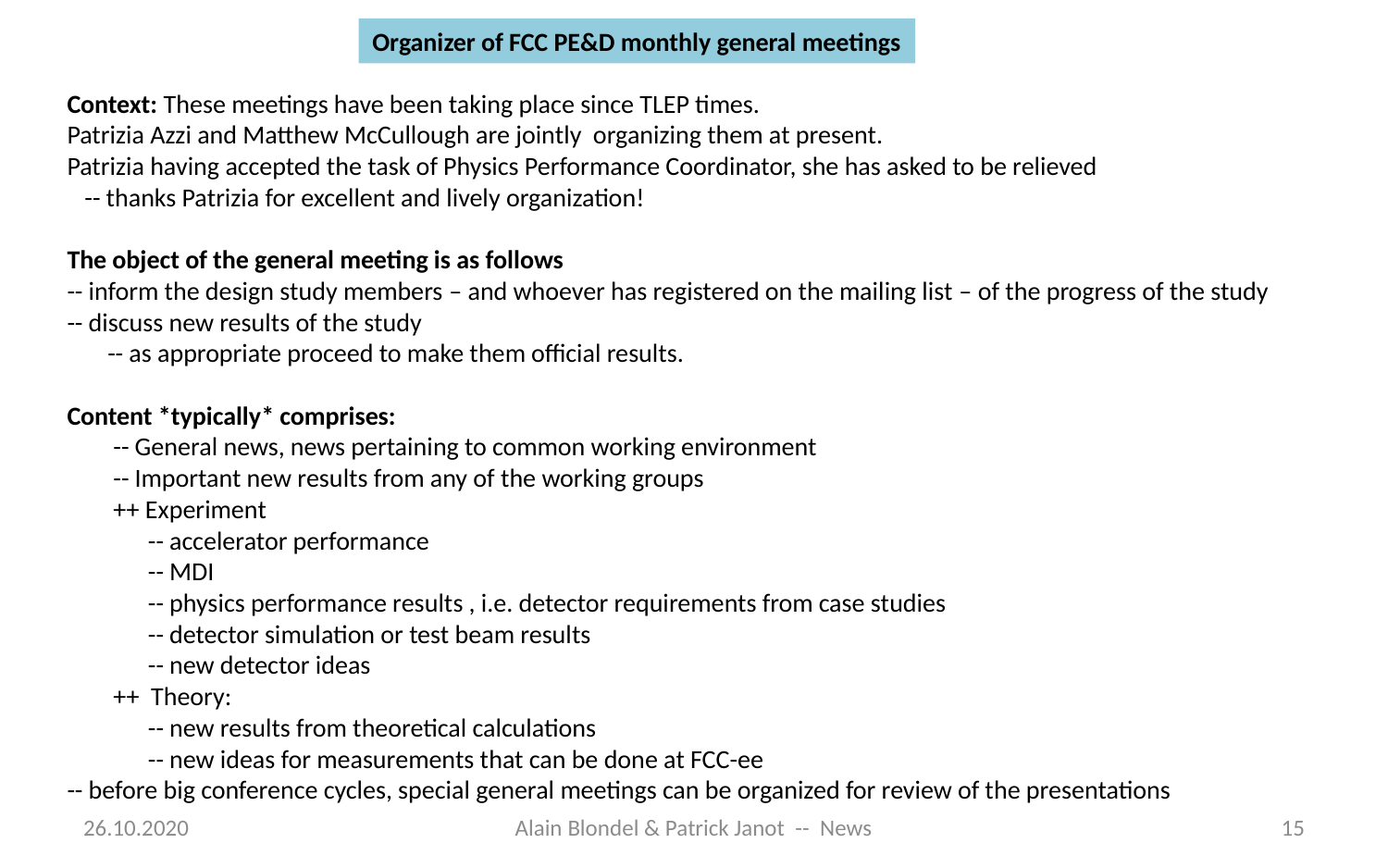

Organizer of FCC PE&D monthly general meetings
Context: These meetings have been taking place since TLEP times.
Patrizia Azzi and Matthew McCullough are jointly  organizing them at present.
Patrizia having accepted the task of Physics Performance Coordinator, she has asked to be relieved
   -- thanks Patrizia for excellent and lively organization!

The object of the general meeting is as follows
-- inform the design study members – and whoever has registered on the mailing list – of the progress of the study
-- discuss new results of the study
       -- as appropriate proceed to make them official results.

Content *typically* comprises:
        -- General news, news pertaining to common working environment
        -- Important new results from any of the working groups
        ++ Experiment
              -- accelerator performance
              -- MDI
              -- physics performance results , i.e. detector requirements from case studies
              -- detector simulation or test beam results
              -- new detector ideas
        ++  Theory:
              -- new results from theoretical calculations
              -- new ideas for measurements that can be done at FCC-ee
-- before big conference cycles, special general meetings can be organized for review of the presentations
26.10.2020
Alain Blondel & Patrick Janot  --  News
15